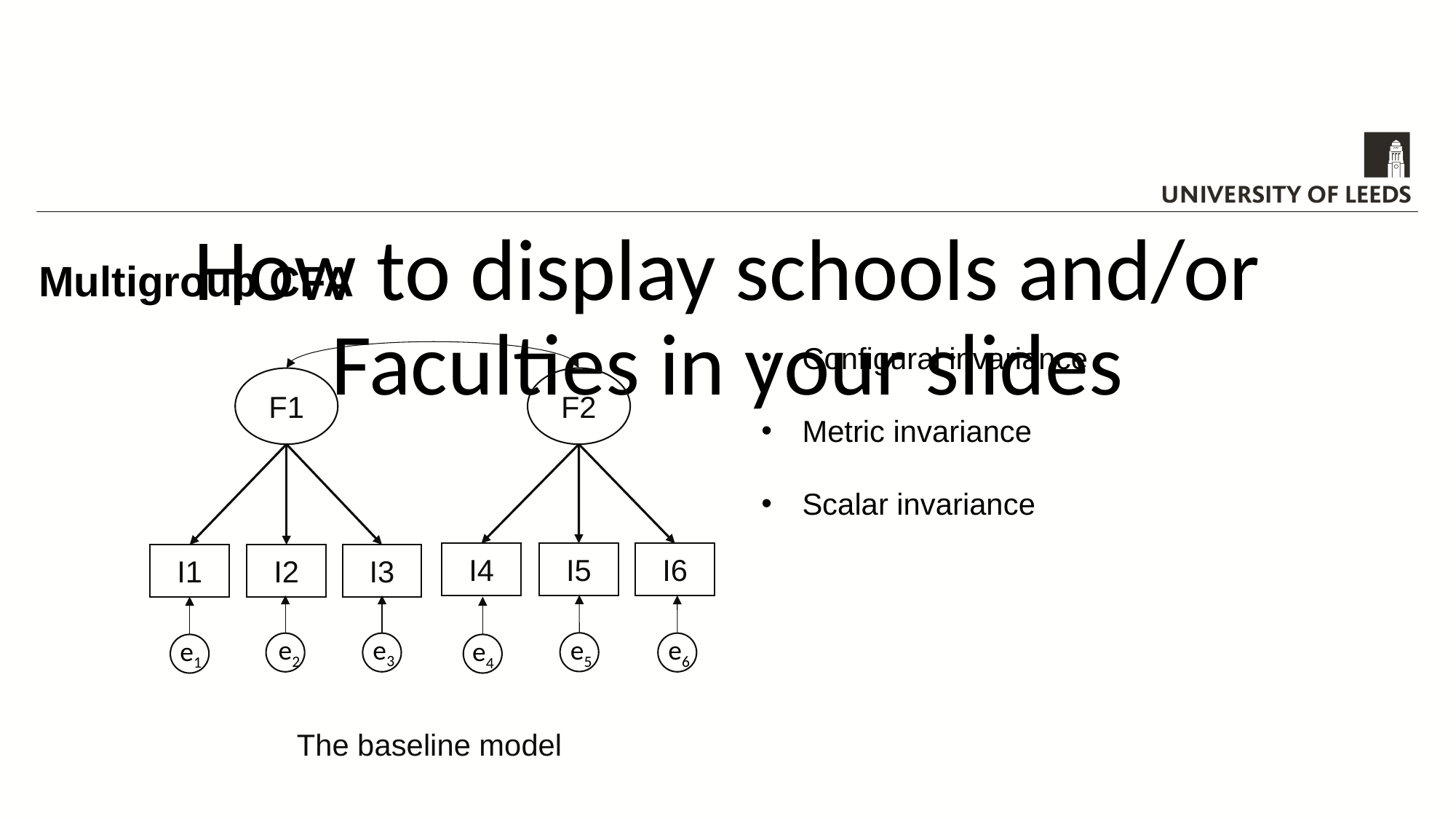

# How to display schools and/or Faculties in your slides

Configural invariance

Metric invariance

Scalar invariance
Multigroup CFA
F1
F2
I4
I5
I6
I3
I1
I2
e3
e2
e5
e6
e1
e4

The baseline model